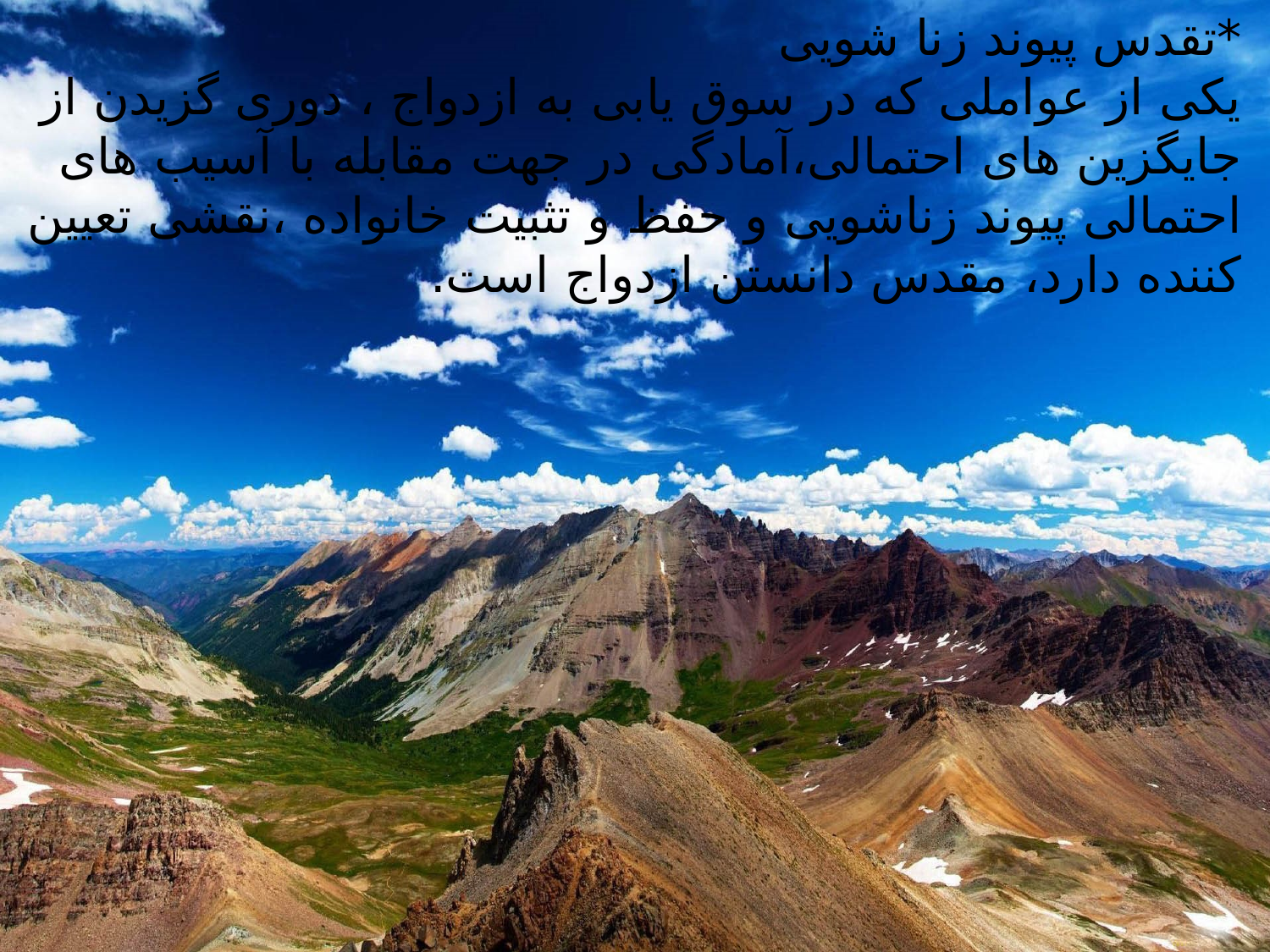

*تقدس پیوند زنا شویی
یکی از عواملی که در سوق یابی به ازدواج ، دوری گزیدن از جایگزین های احتمالی،آمادگی در جهت مقابله با آسیب های احتمالی پیوند زناشویی و حفظ و تثبیت خانواده ،نقشی تعیین کننده دارد، مقدس دانستن ازدواج است.